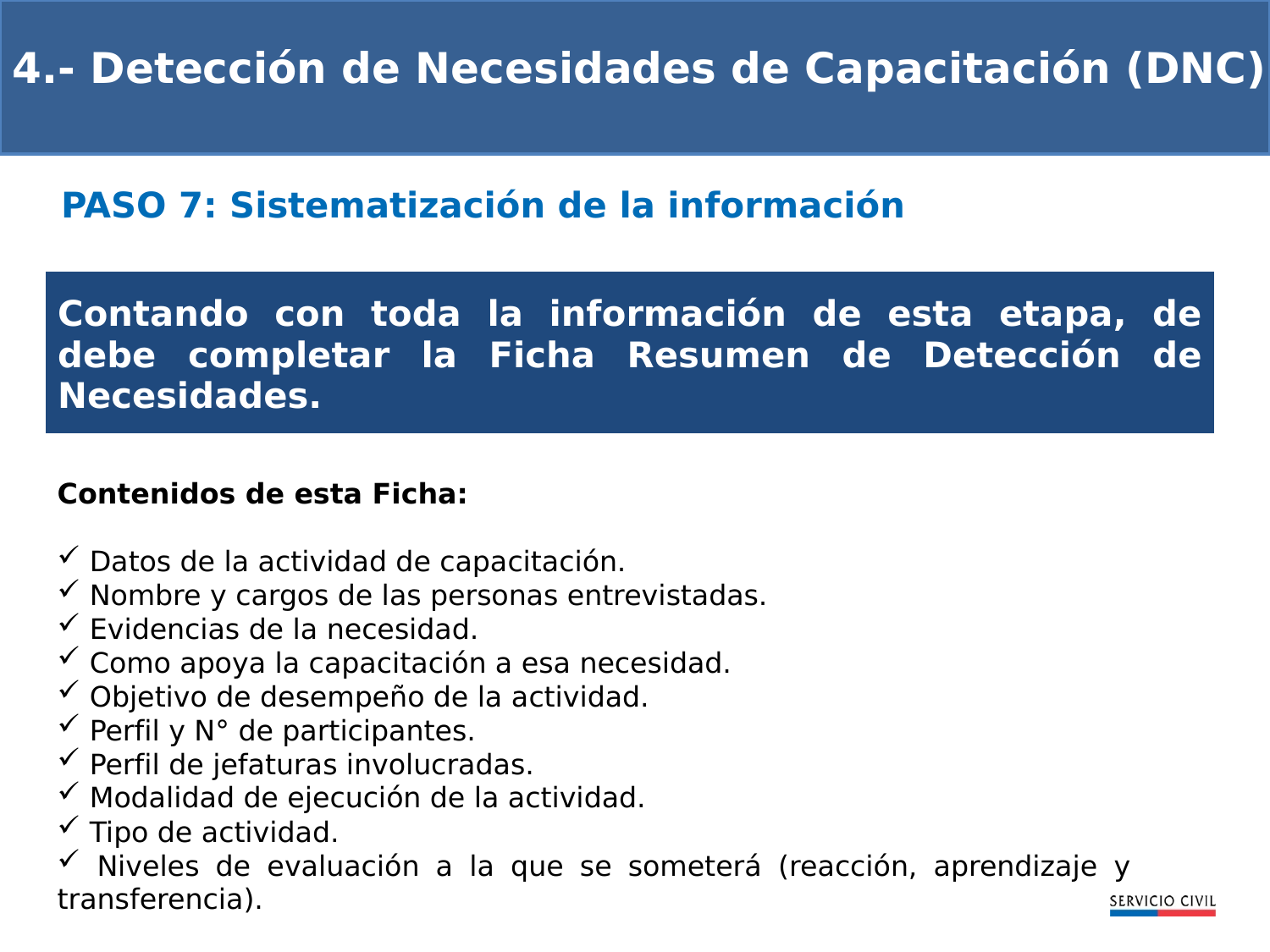

4.- Detección de Necesidades de Capacitación (DNC)
PASO 7: Sistematización de la información
| Contando con toda la información de esta etapa, de debe completar la Ficha Resumen de Detección de Necesidades. |
| --- |

Contenidos de esta Ficha:

 Datos de la actividad de capacitación.
 Nombre y cargos de las personas entrevistadas.
 Evidencias de la necesidad.
 Como apoya la capacitación a esa necesidad.
 Objetivo de desempeño de la actividad.
 Perfil y N° de participantes.
 Perfil de jefaturas involucradas.
 Modalidad de ejecución de la actividad.
 Tipo de actividad.
 Niveles de evaluación a la que se someterá (reacción, aprendizaje y transferencia).